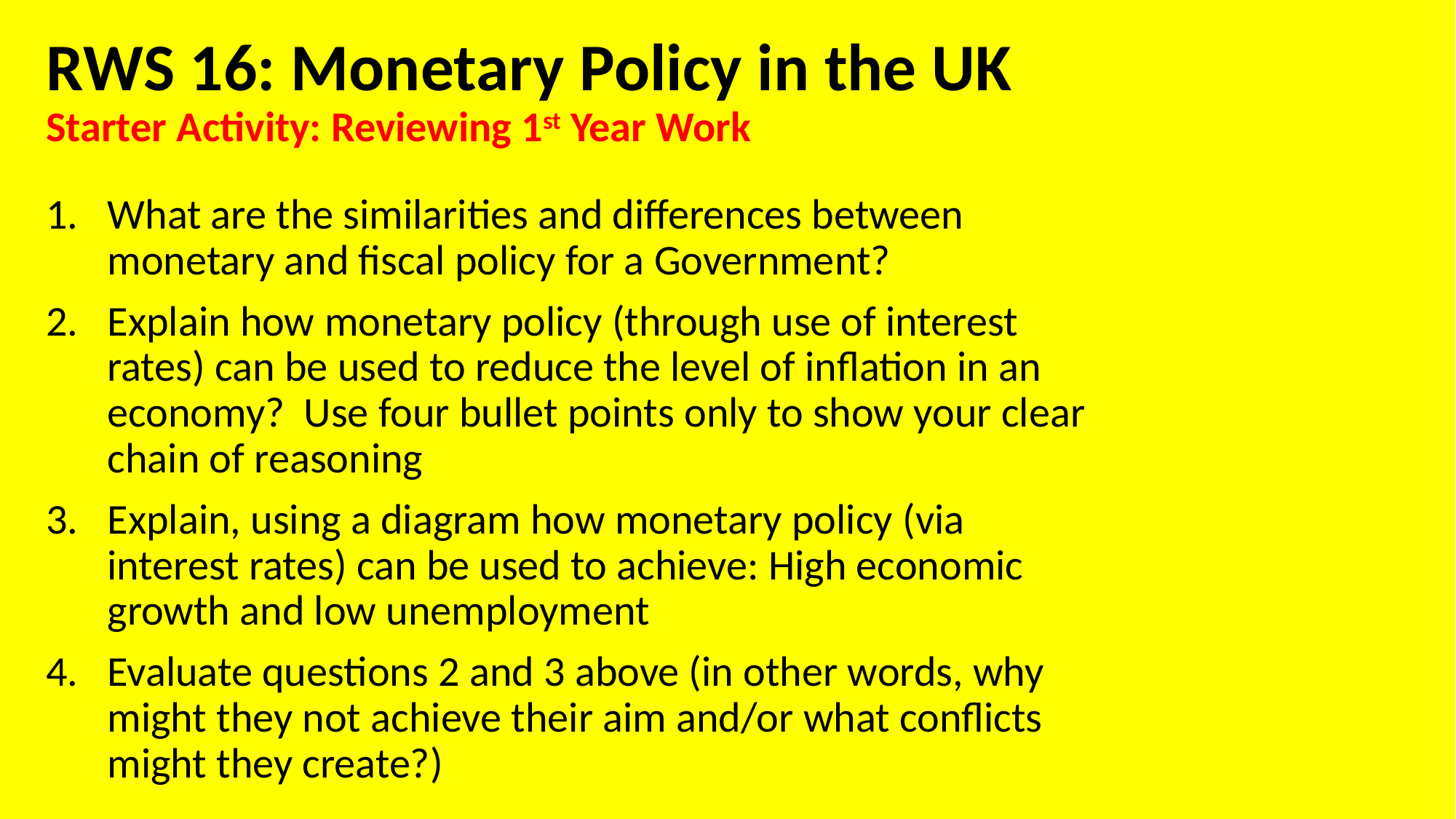

RWS 16: Monetary Policy in the UK
Starter Activity: Reviewing 1st Year Work
What are the similarities and differences between monetary and fiscal policy for a Government?
Explain how monetary policy (through use of interest rates) can be used to reduce the level of inflation in an economy?  Use four bullet points only to show your clear chain of reasoning
Explain, using a diagram how monetary policy (via interest rates) can be used to achieve: High economic growth and low unemployment
Evaluate questions 2 and 3 above (in other words, why might they not achieve their aim and/or what conflicts might they create?)